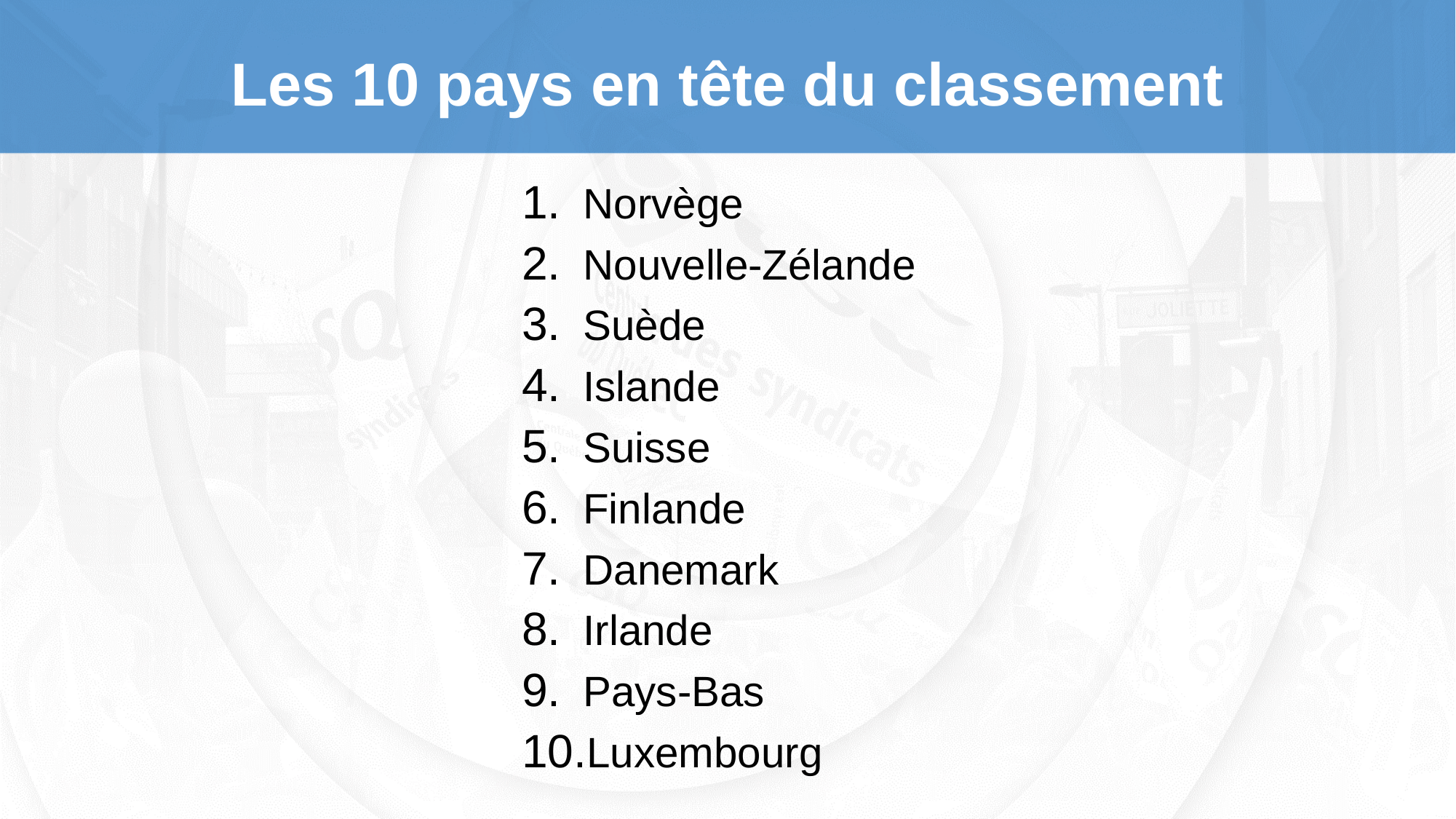

# Les 10 pays en tête du classement
Norvège
Nouvelle-Zélande
Suède
Islande
Suisse
Finlande
Danemark
Irlande
Pays-Bas
Luxembourg